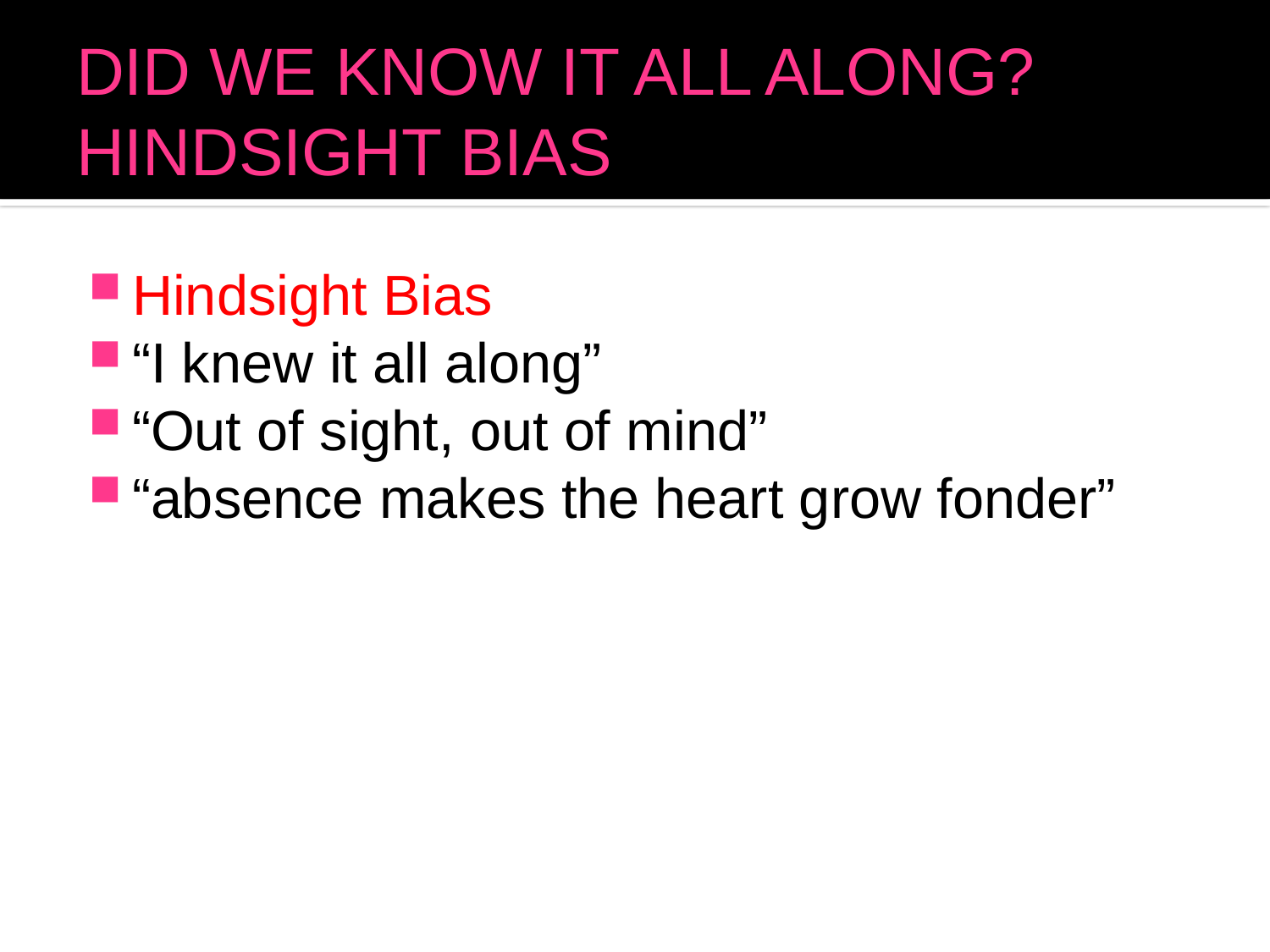

# DID WE KNOW IT ALL ALONG? HINDSIGHT BIAS
Hindsight Bias
“I knew it all along”
“Out of sight, out of mind”
“absence makes the heart grow fonder”